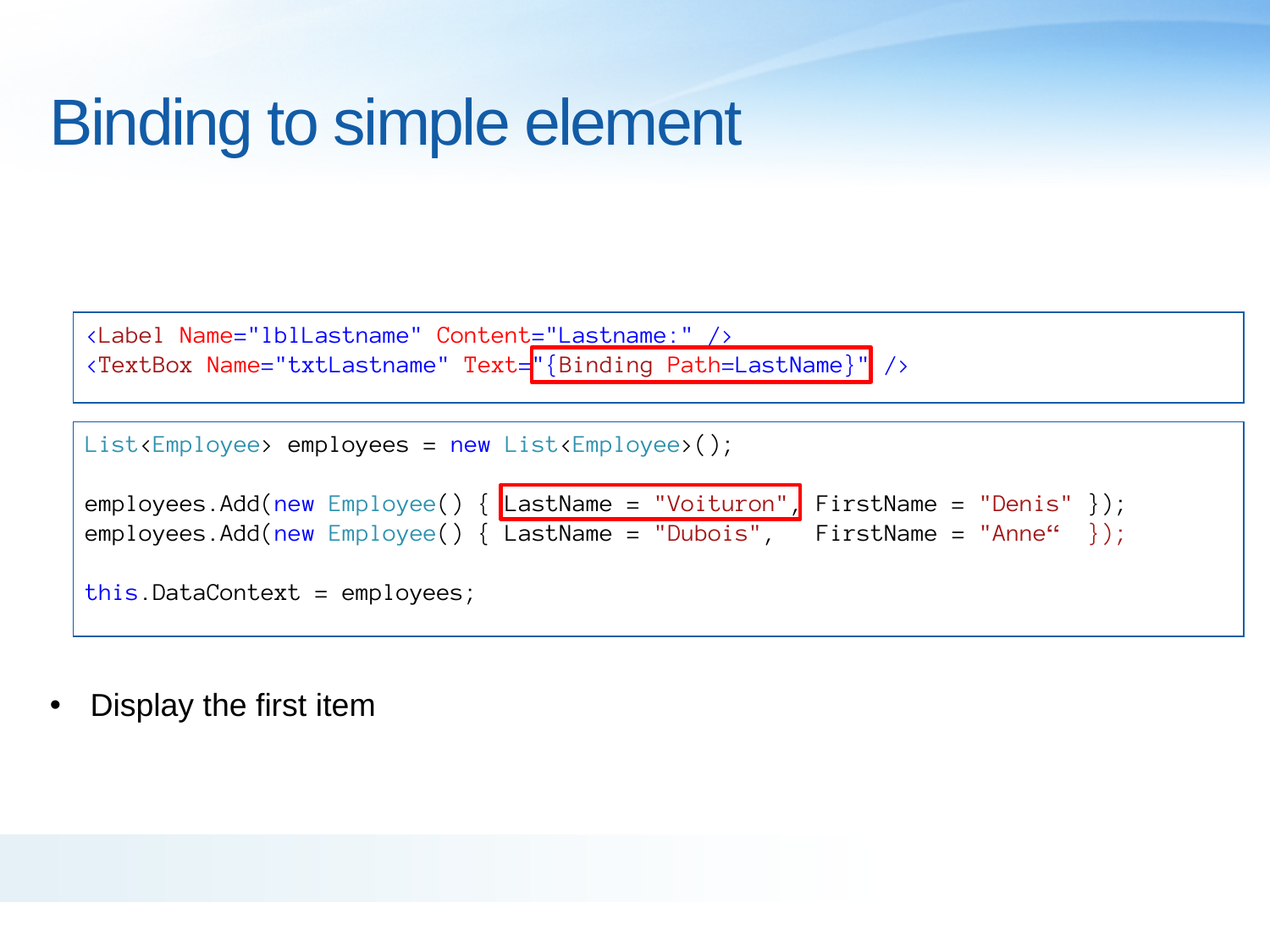

# Binding to simple element
<Label Name="lblLastname" Content="Lastname:" />
<TextBox Name="txtLastname" Text="{Binding Path=LastName}" />

List<Employee> employees = new List<Employee>();

employees.Add(new Employee() { LastName = "Voituron", FirstName = "Denis" });
employees.Add(new Employee() { LastName = "Dubois",   FirstName = "Anne“  });

this.DataContext = employees;

Display the first item